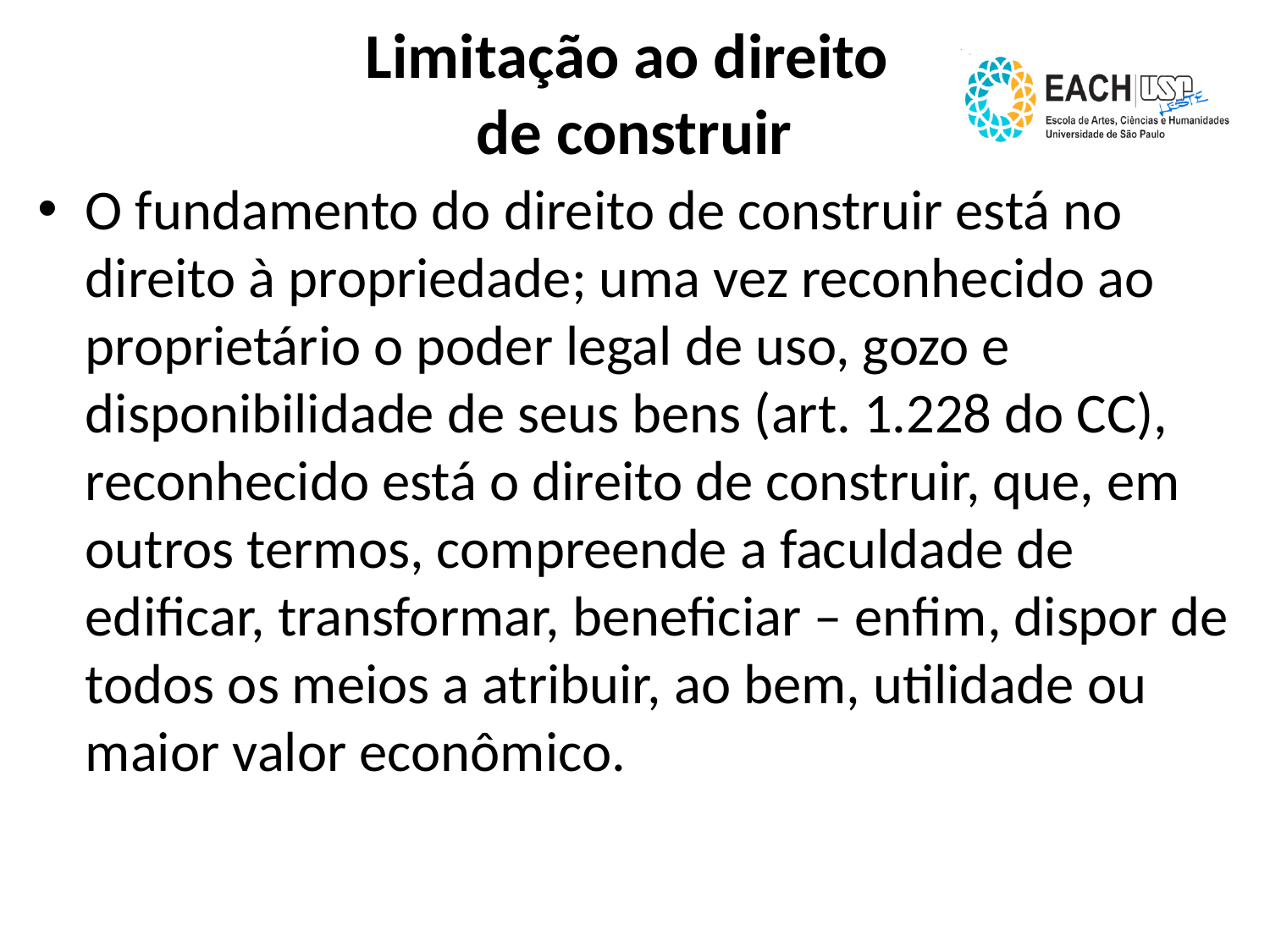

# Limitação ao direito de construir
O fundamento do direito de construir está no direito à propriedade; uma vez reconhecido ao proprietário o poder legal de uso, gozo e disponibilidade de seus bens (art. 1.228 do CC), reconhecido está o direito de construir, que, em outros termos, compreende a faculdade de edificar, transformar, beneficiar – enfim, dispor de todos os meios a atribuir, ao bem, utilidade ou maior valor econômico.